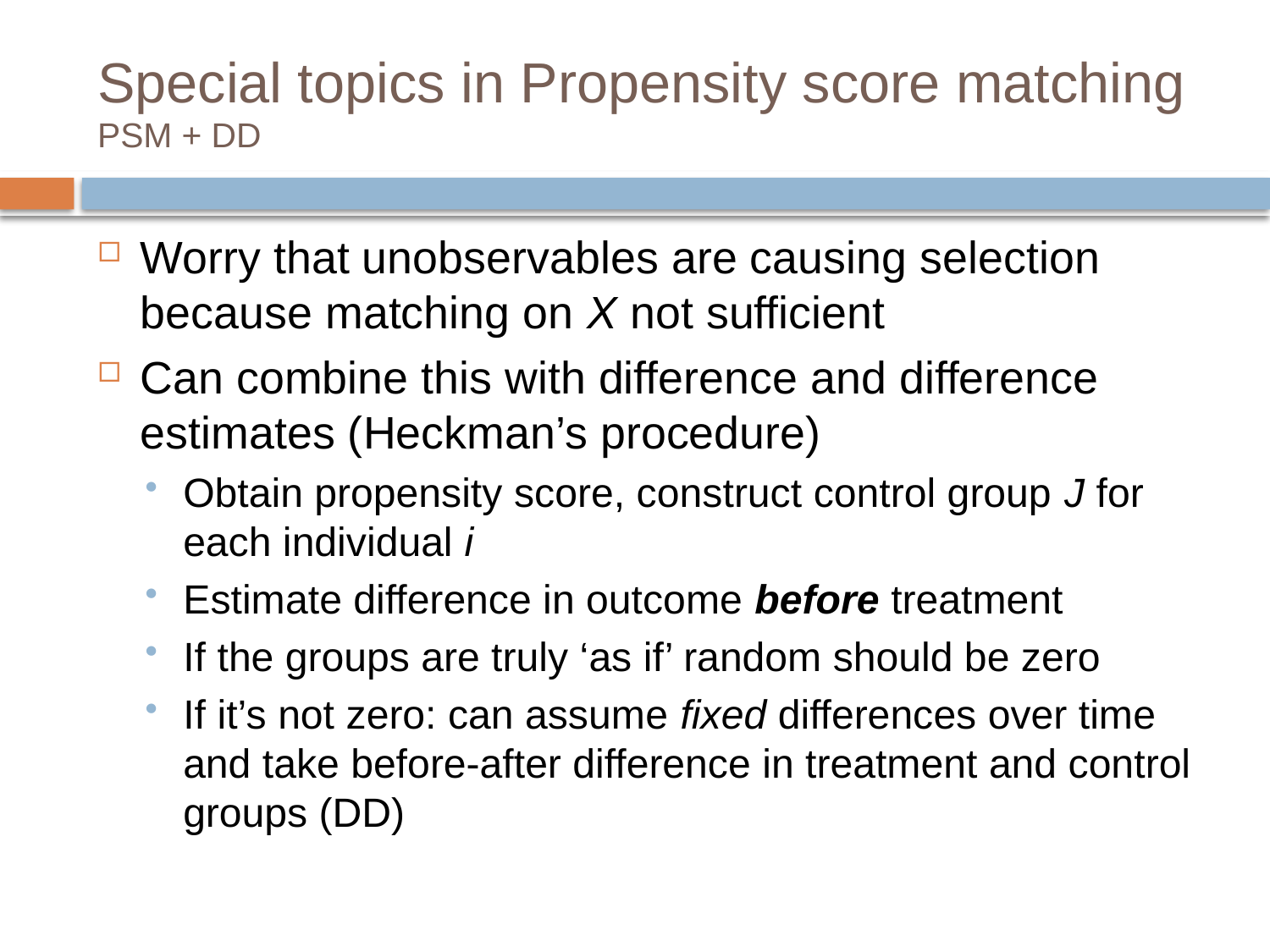

# Special topics in Propensity score matching PSM + DD
Worry that unobservables are causing selection because matching on X not sufficient
Can combine this with difference and difference estimates (Heckman’s procedure)
Obtain propensity score, construct control group J for each individual i
Estimate difference in outcome before treatment
If the groups are truly ‘as if’ random should be zero
If it’s not zero: can assume fixed differences over time and take before-after difference in treatment and control groups (DD)